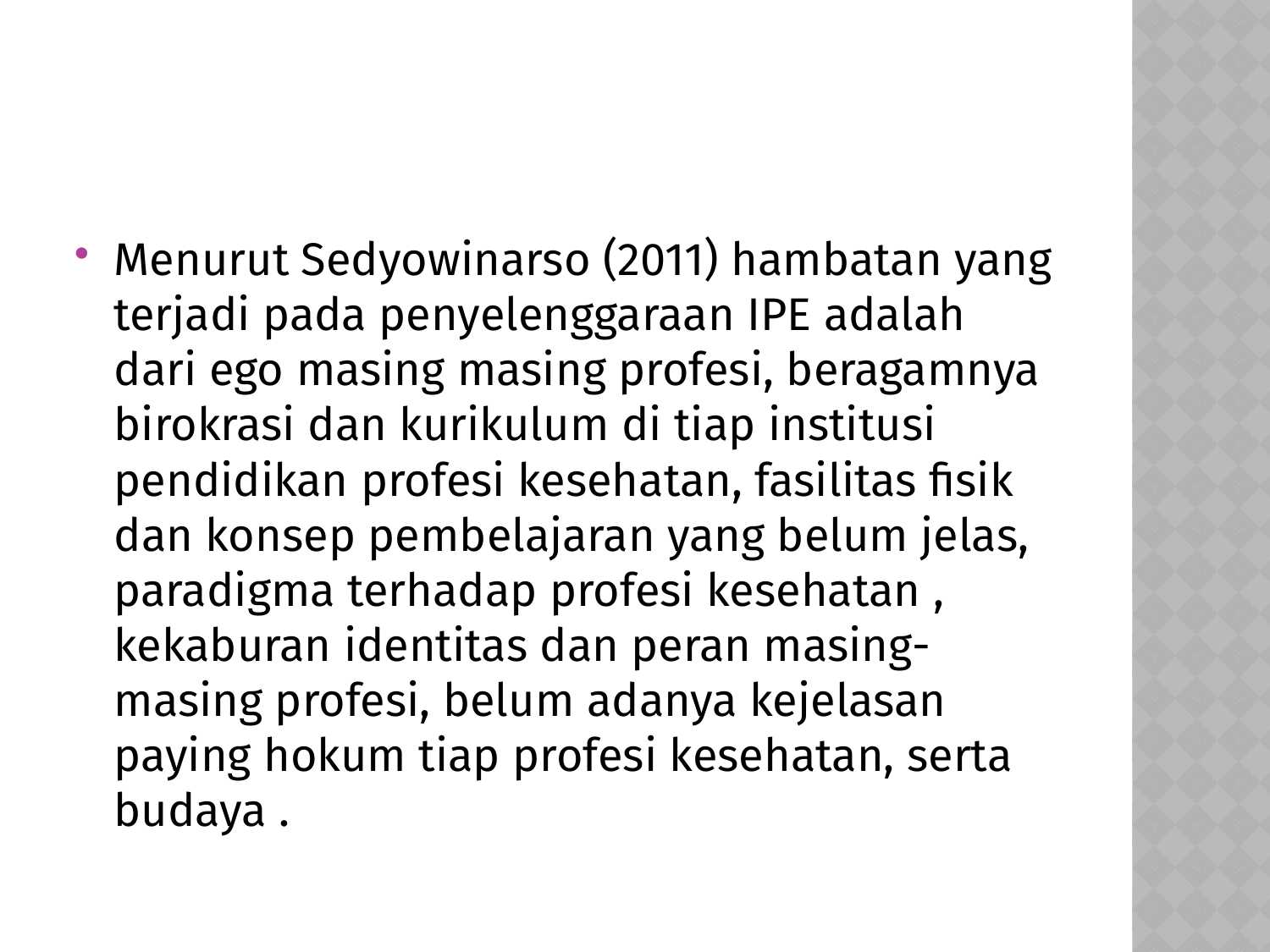

#
Menurut Sedyowinarso (2011) hambatan yang terjadi pada penyelenggaraan IPE adalah dari ego masing masing profesi, beragamnya birokrasi dan kurikulum di tiap institusi pendidikan profesi kesehatan, fasilitas fisik dan konsep pembelajaran yang belum jelas, paradigma terhadap profesi kesehatan , kekaburan identitas dan peran masing-masing profesi, belum adanya kejelasan paying hokum tiap profesi kesehatan, serta budaya .